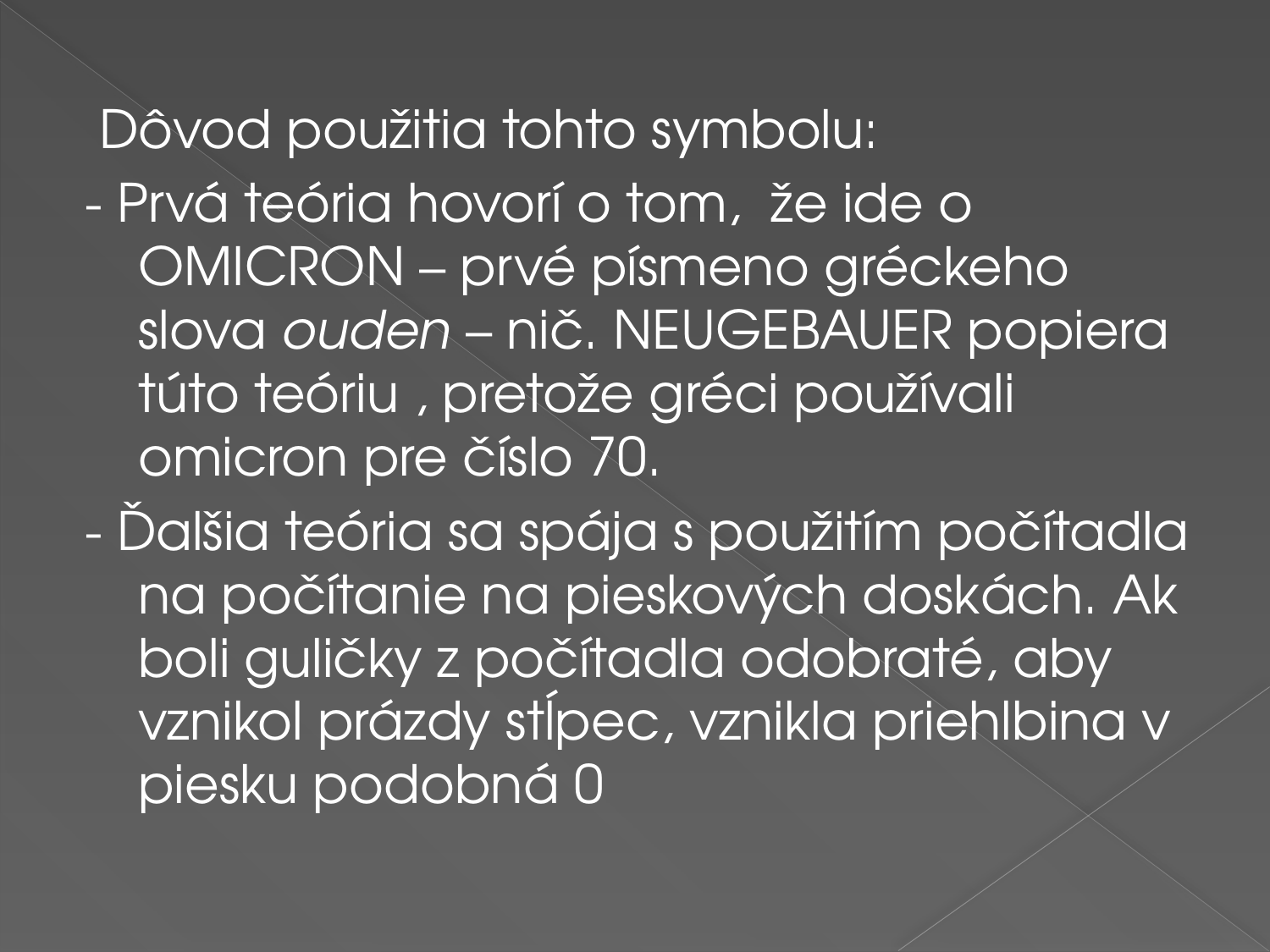

Dôvod použitia tohto symbolu:
- Prvá teória hovorí o tom,  že ide o OMICRON – prvé písmeno gréckeho slova ouden – nič. NEUGEBAUER popiera túto teóriu , pretože gréci používali omicron pre číslo 70.
- Ďalšia teória sa spája s použitím počítadla na počítanie na pieskových doskách. Ak boli guličky z počítadla odobraté, aby vznikol prázdy stĺpec, vznikla priehlbina v piesku podobná 0